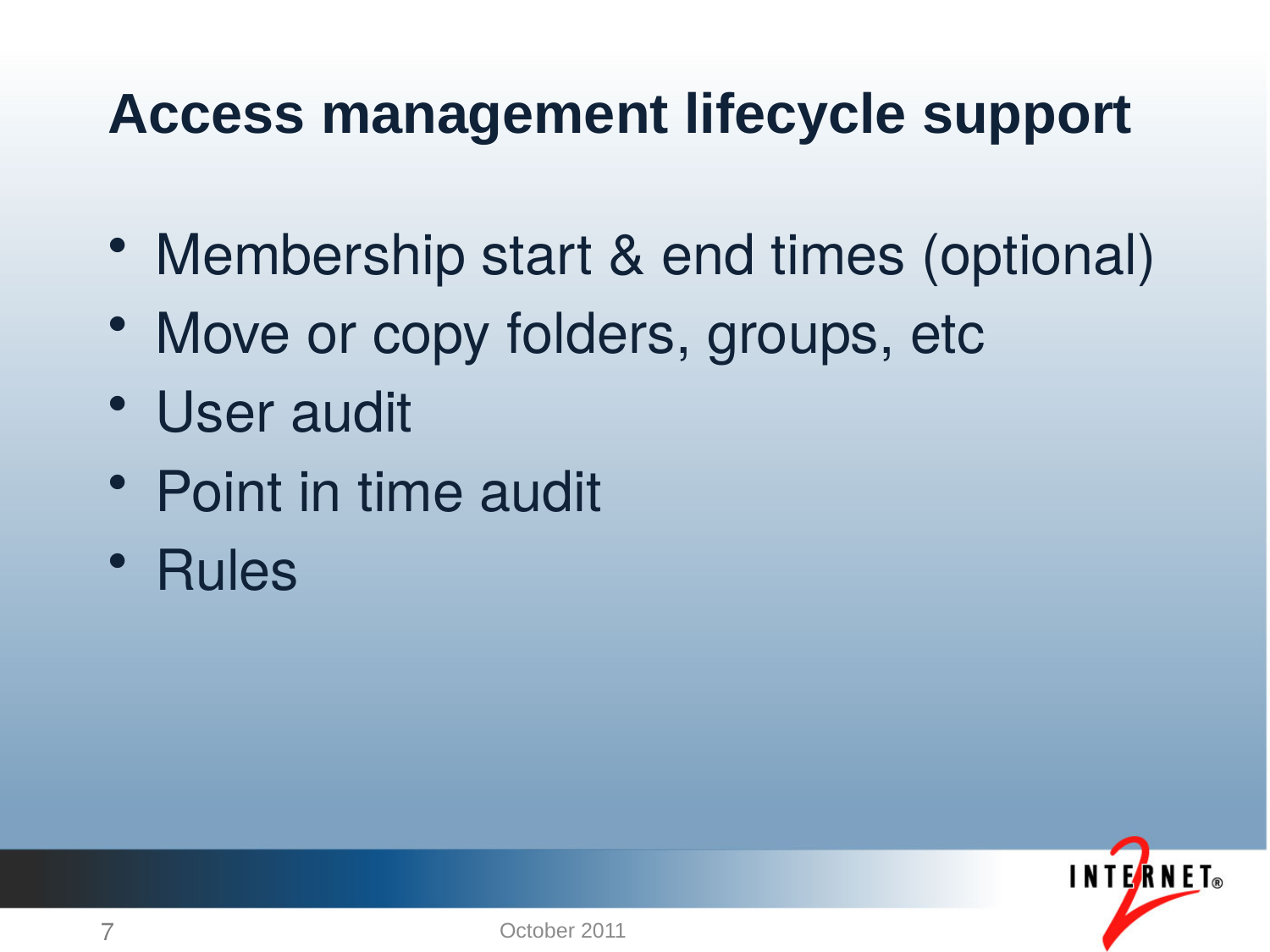

# Access management lifecycle support
Membership start & end times (optional)
Move or copy folders, groups, etc
User audit
Point in time audit
Rules
7
October 2011